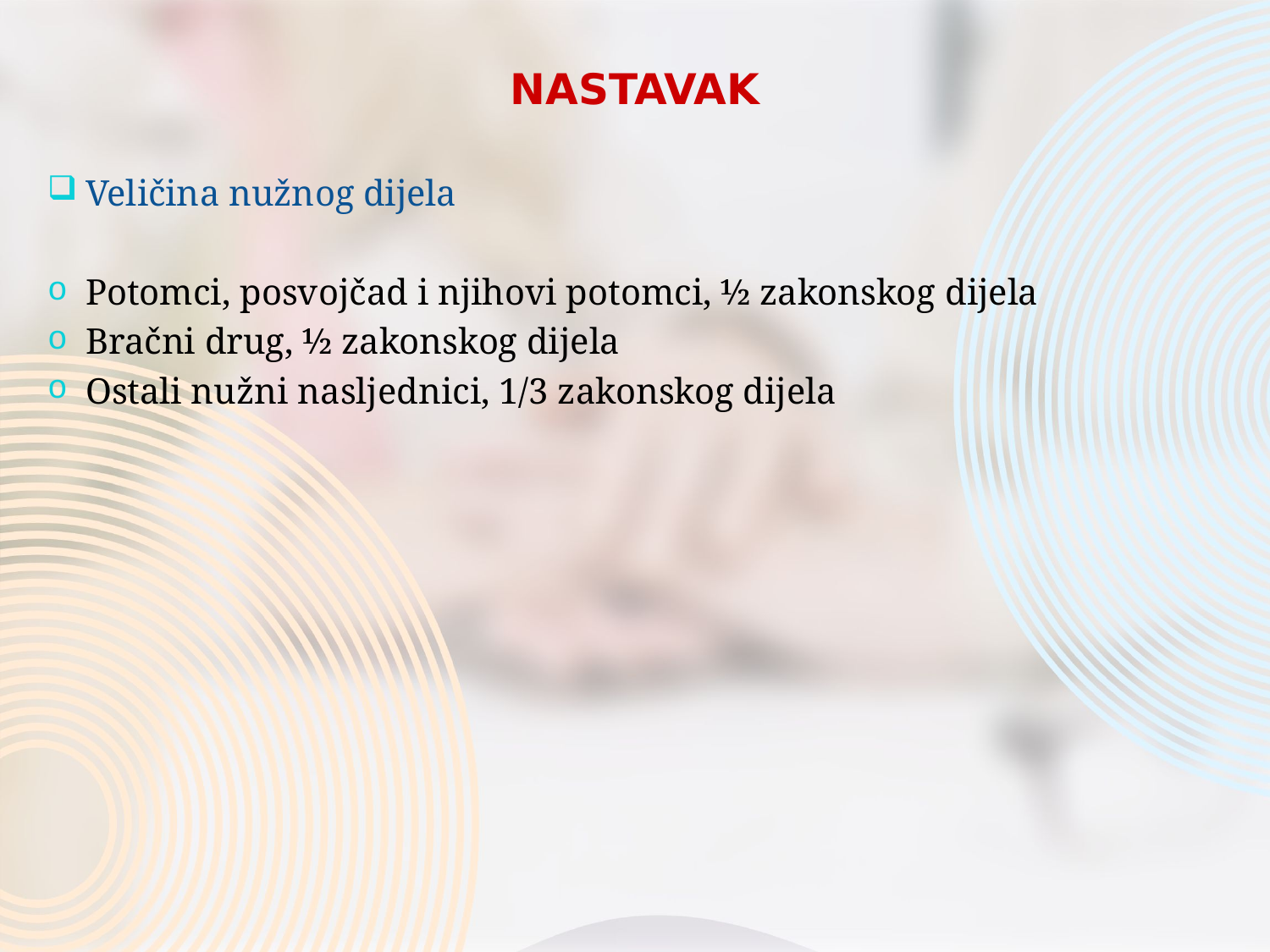

NASTAVAK

Veličina nužnog dijela

Potomci, posvojčad i njihovi potomci, ½ zakonskog dijela
Bračni drug, ½ zakonskog dijela
Ostali nužni nasljednici, 1/3 zakonskog dijela